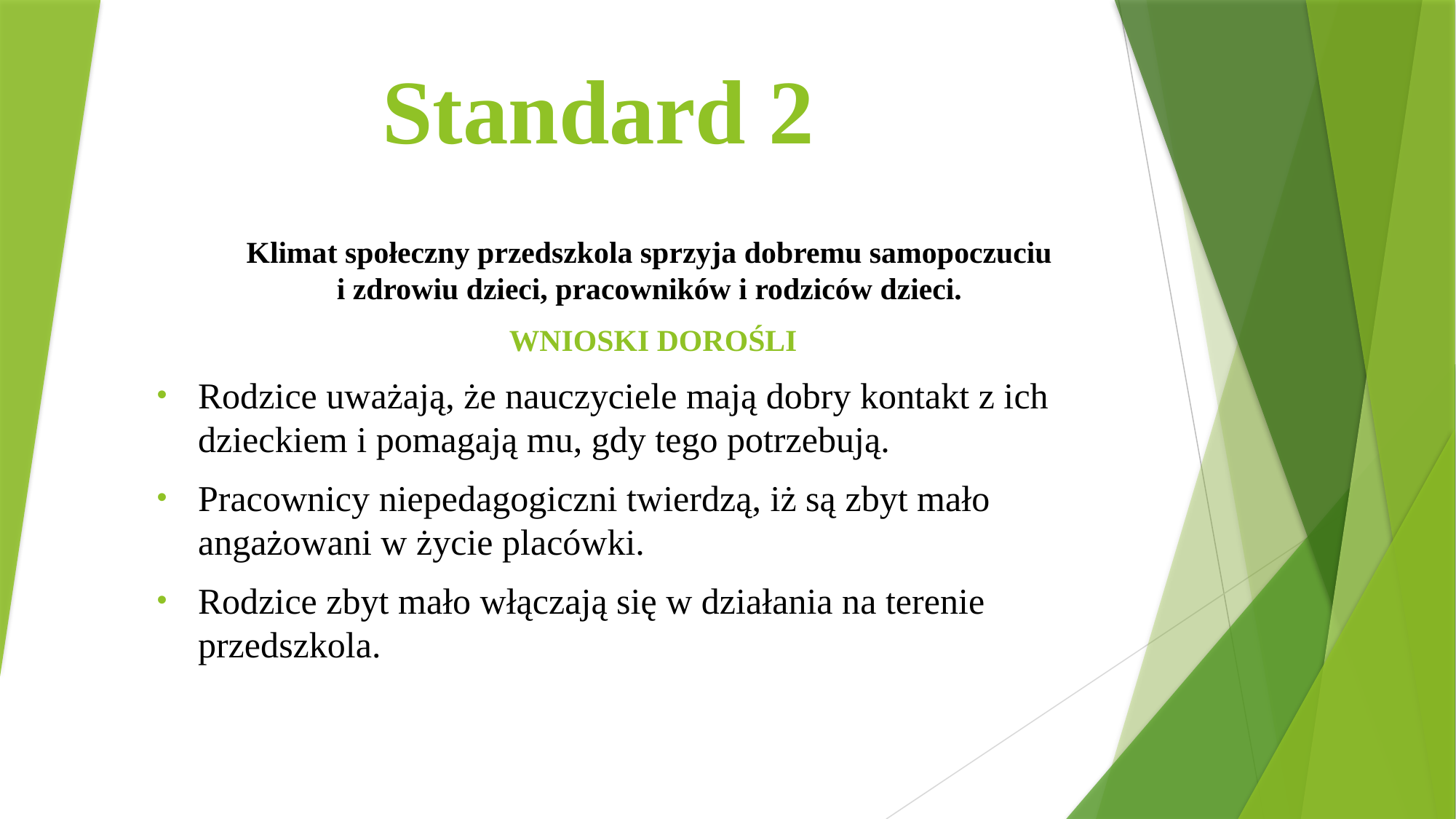

# Standard 2

Klimat społeczny przedszkola sprzyja dobremu samopoczuciu
i zdrowiu dzieci, pracowników i rodziców dzieci.
WNIOSKI DOROŚLI
Rodzice uważają, że nauczyciele mają dobry kontakt z ich dzieckiem i pomagają mu, gdy tego potrzebują.
Pracownicy niepedagogiczni twierdzą, iż są zbyt mało angażowani w życie placówki.
Rodzice zbyt mało włączają się w działania na terenie przedszkola.